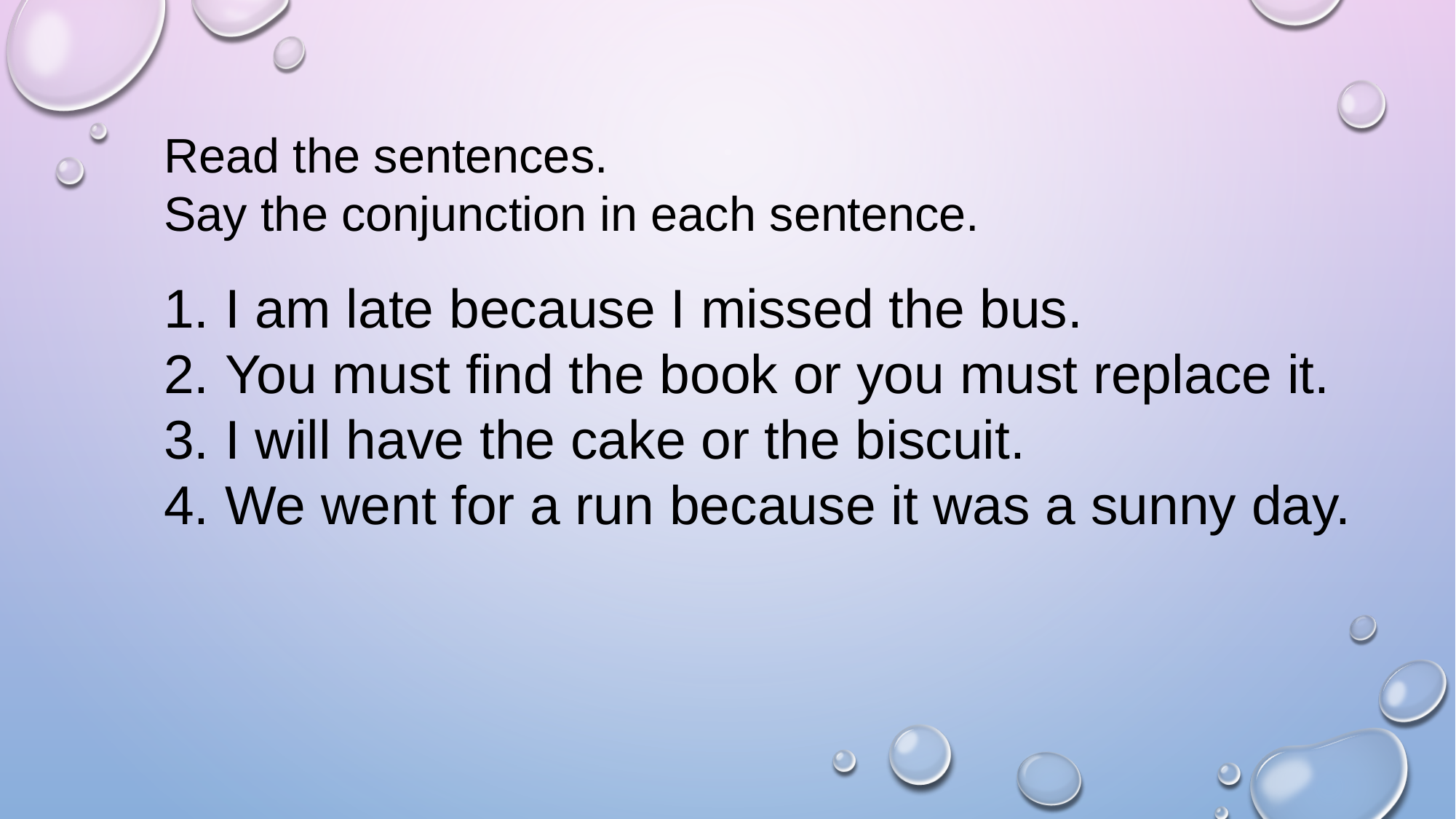

Read the sentences.
Say the conjunction in each sentence.

I am late because I missed the bus.
You must find the book or you must replace it.
I will have the cake or the biscuit.
We went for a run because it was a sunny day.